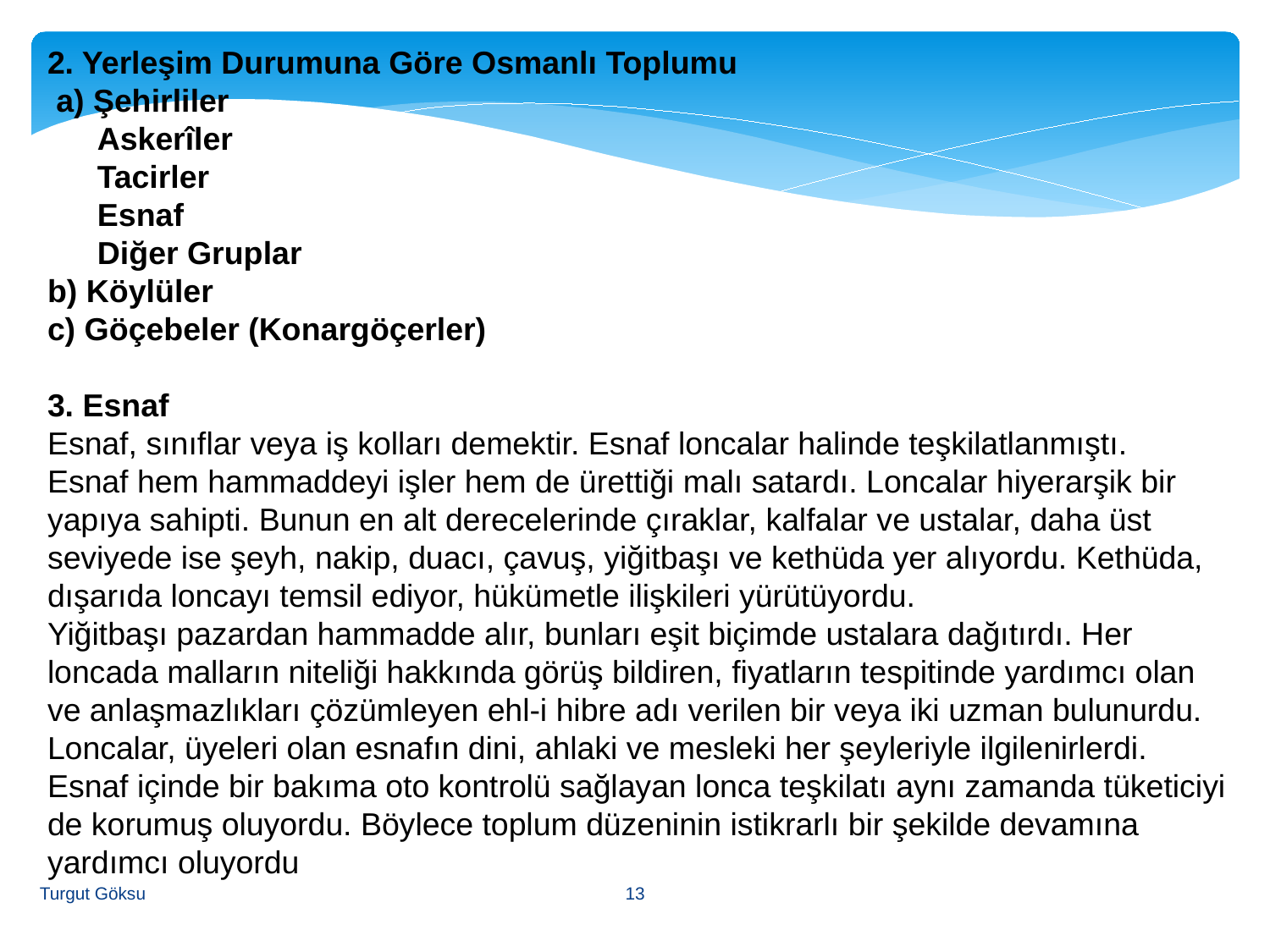

2. Yerleşim Durumuna Göre Osmanlı Toplumu
 a) Şehirliler
Askerîler
Tacirler
Esnaf
Diğer Gruplar
b) Köylüler
c) Göçebeler (Konargöçerler)

3. Esnaf
Esnaf, sınıflar veya iş kolları demektir. Esnaf loncalar halinde teşkilatlanmıştı.
Esnaf hem hammaddeyi işler hem de ürettiği malı satardı. Loncalar hiyerarşik bir yapıya sahipti. Bunun en alt derecelerinde çıraklar, kalfalar ve ustalar, daha üst seviyede ise şeyh, nakip, duacı, çavuş, yiğitbaşı ve kethüda yer alıyordu. Kethüda, dışarıda loncayı temsil ediyor, hükümetle ilişkileri yürütüyordu.
Yiğitbaşı pazardan hammadde alır, bunları eşit biçimde ustalara dağıtırdı. Her loncada malların niteliği hakkında görüş bildiren, fiyatların tespitinde yardımcı olan ve anlaşmazlıkları çözümleyen ehl-i hibre adı verilen bir veya iki uzman bulunurdu.
Loncalar, üyeleri olan esnafın dini, ahlaki ve mesleki her şeyleriyle ilgilenirlerdi. Esnaf içinde bir bakıma oto kontrolü sağlayan lonca teşkilatı aynı zamanda tüketiciyi de korumuş oluyordu. Böylece toplum düzeninin istikrarlı bir şekilde devamına yardımcı oluyordu
13
Turgut Göksu